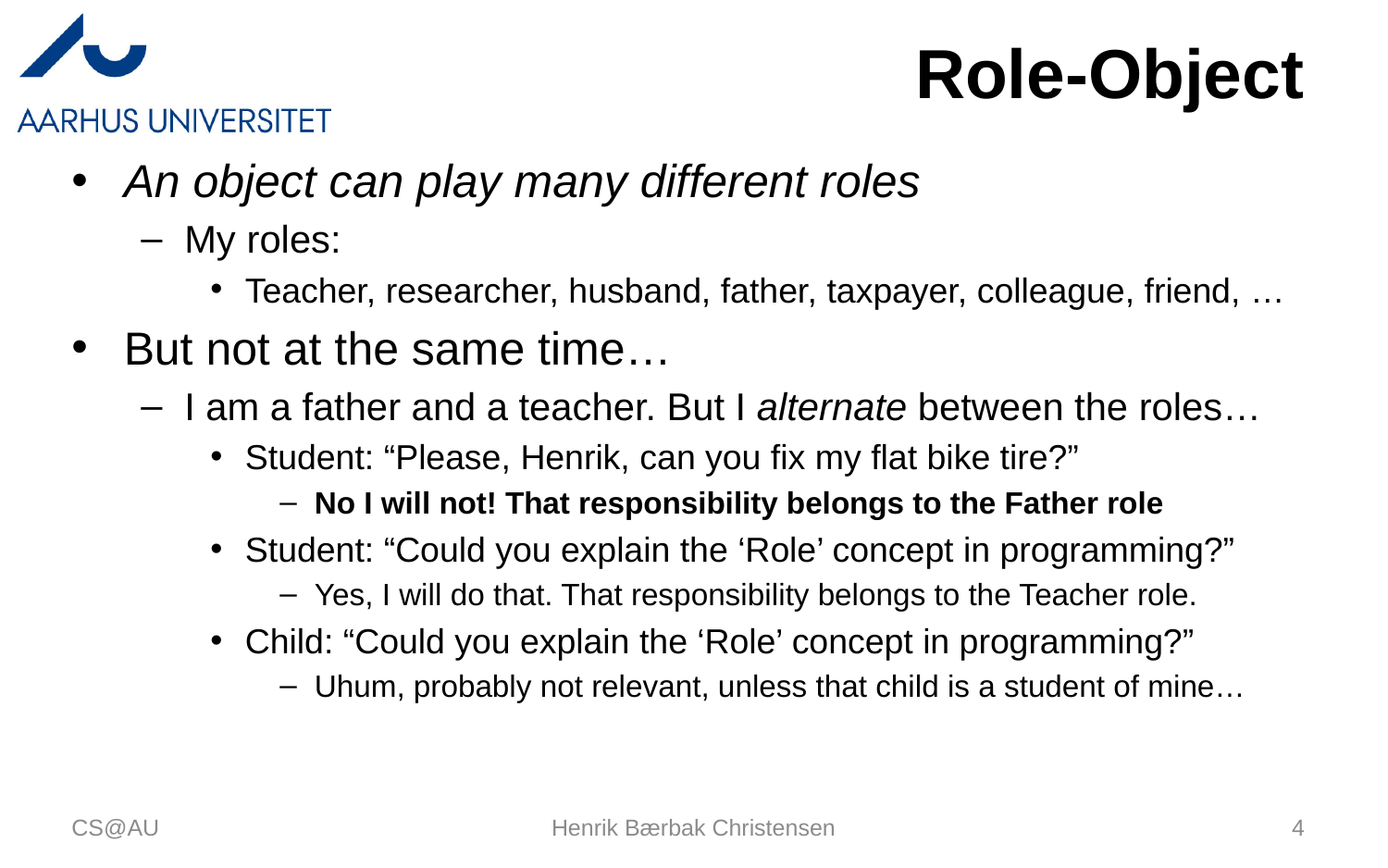

# Role-Object
An object can play many different roles
My roles:
Teacher, researcher, husband, father, taxpayer, colleague, friend, …
But not at the same time…
I am a father and a teacher. But I alternate between the roles…
Student: “Please, Henrik, can you fix my flat bike tire?”
No I will not! That responsibility belongs to the Father role
Student: “Could you explain the ‘Role’ concept in programming?”
Yes, I will do that. That responsibility belongs to the Teacher role.
Child: “Could you explain the ‘Role’ concept in programming?”
Uhum, probably not relevant, unless that child is a student of mine…
CS@AU
Henrik Bærbak Christensen
4